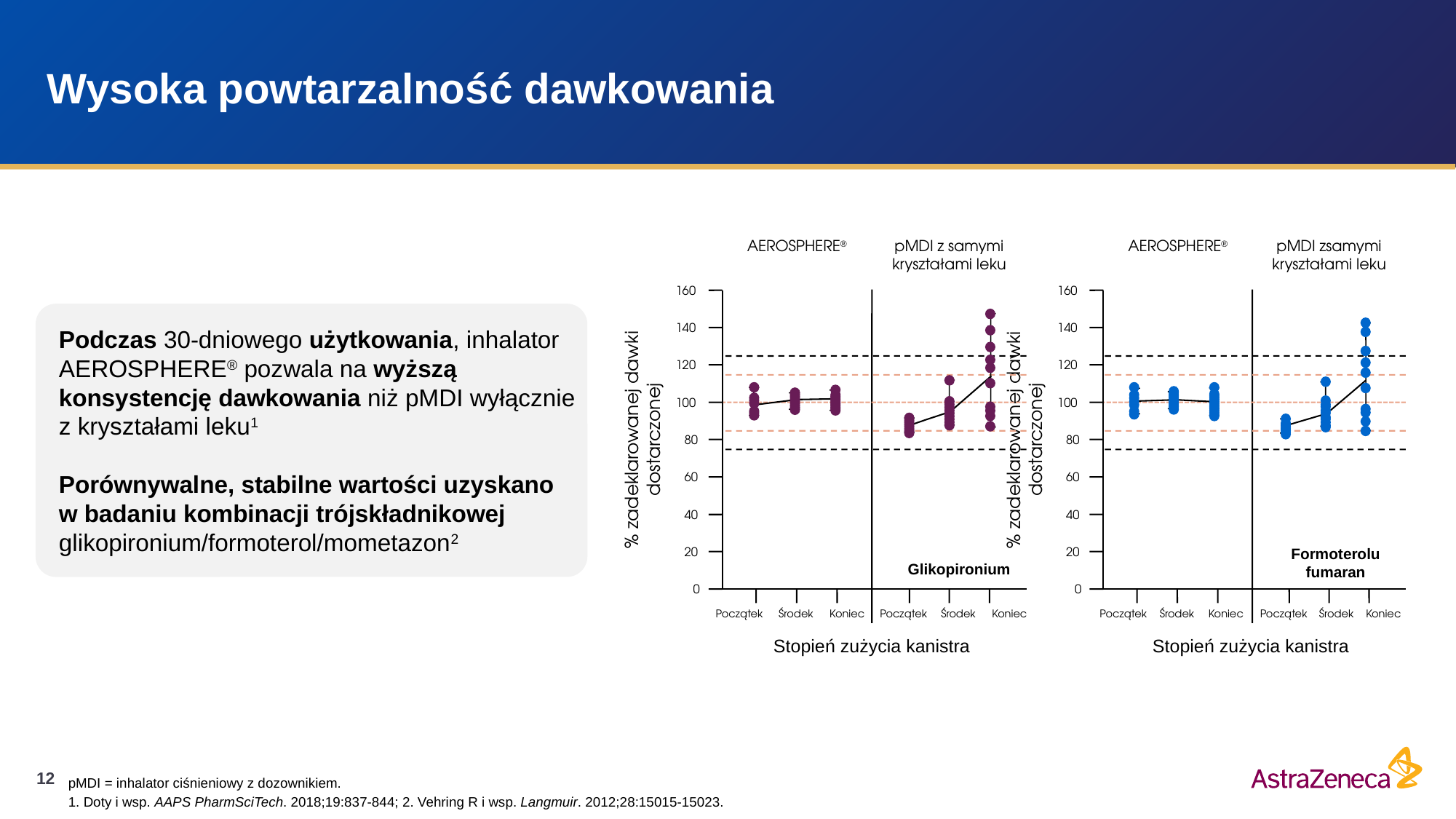

# Wysoka powtarzalność dawkowania
pMDI zsamymi kryształami leku

AEROSPHERE®
160

140

120

100

% zadeklarowanej dawki dostarczonej

80

60

40

20

0

Początek

Środek
Koniec

Początek

Środek
Koniec

Stopień zużycia kanistra
pMDI z samymi kryształami leku

AEROSPHERE®
160

140

120

100

% zadeklarowanej dawki dostarczonej

80

60

40

20

0

Początek
Środek
Koniec
Początek

Środek
Koniec

Stopień zużycia kanistra

Podczas 30-dniowego użytkowania, inhalator AEROSPHERE® pozwala na wyższą konsystencję dawkowania niż pMDI wyłącznie z kryształami leku1

Porównywalne, stabilne wartości uzyskano w badaniu kombinacji trójskładnikowej glikopironium/formoterol/mometazon2
Formoterolu fumaran
Glikopironium
pMDI = inhalator ciśnieniowy z dozownikiem.
1. Doty i wsp. AAPS PharmSciTech. 2018;19:837-844; 2. Vehring R i wsp. Langmuir. 2012;28:15015-15023.